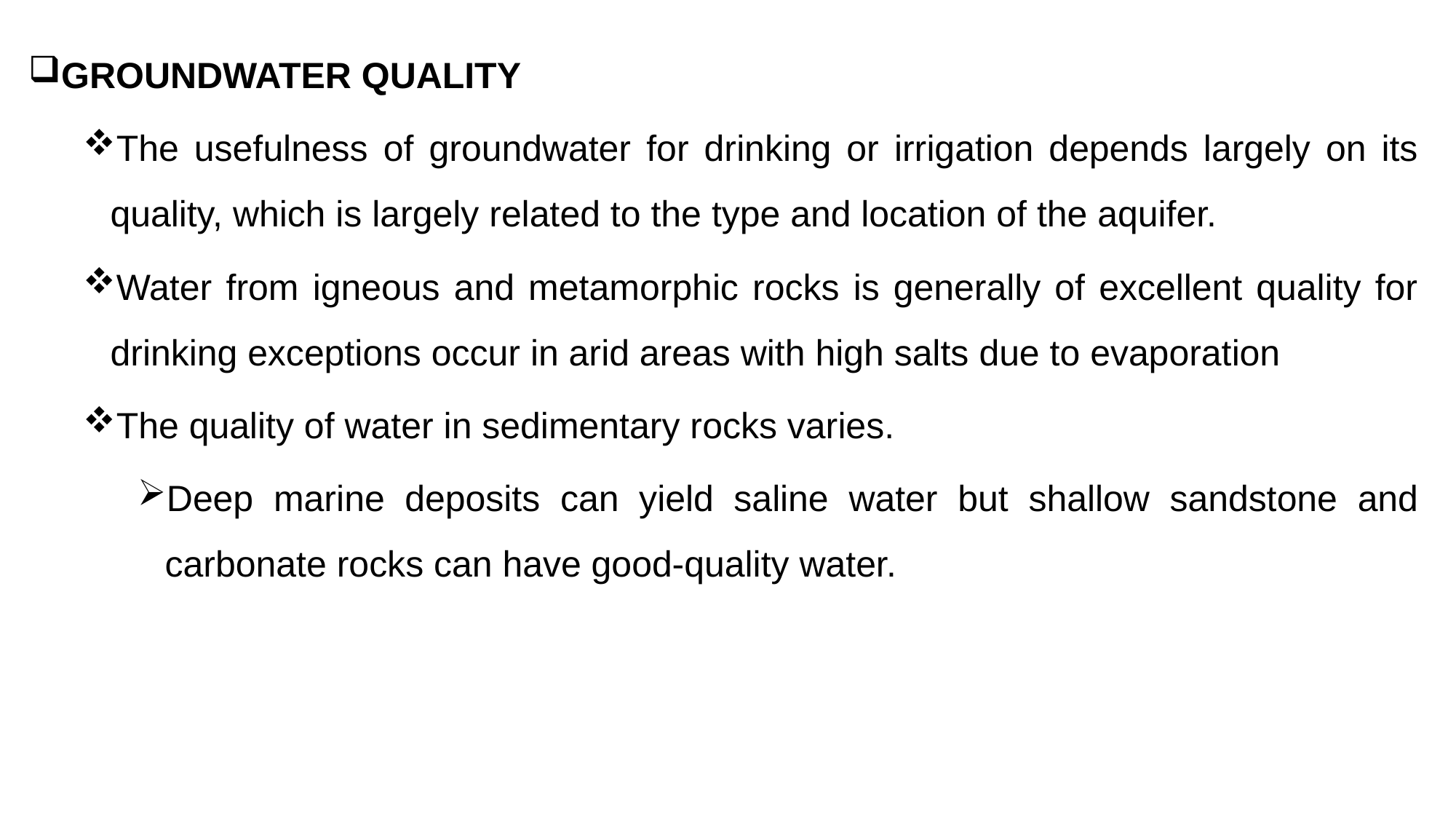

GROUNDWATER QUALITY
The usefulness of groundwater for drinking or irrigation depends largely on its quality, which is largely related to the type and location of the aquifer.
Water from igneous and metamorphic rocks is generally of excellent quality for drinking exceptions occur in arid areas with high salts due to evaporation
The quality of water in sedimentary rocks varies.
Deep marine deposits can yield saline water but shallow sandstone and carbonate rocks can have good-quality water.